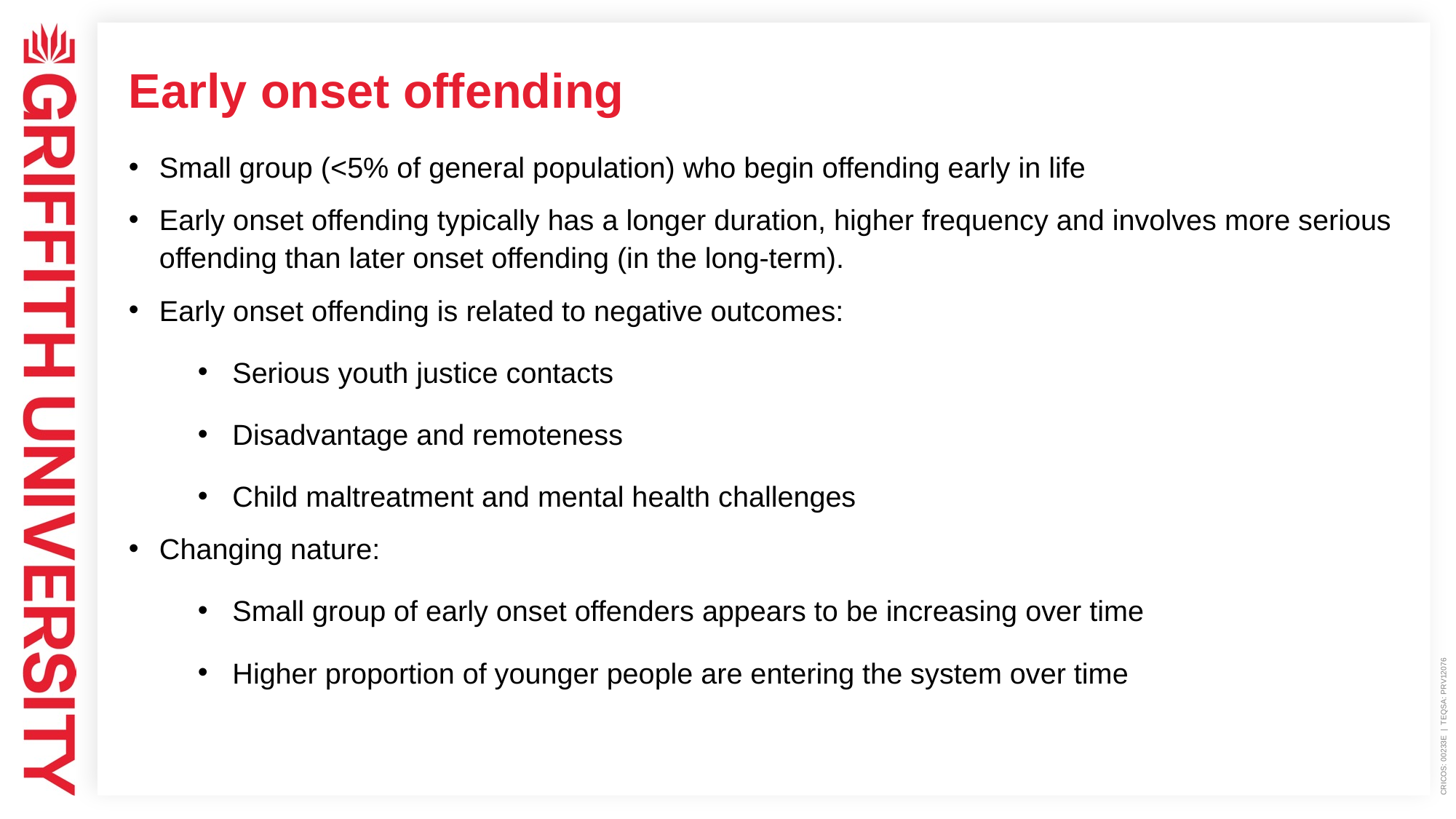

# Early onset offending
Small group (<5% of general population) who begin offending early in life
Early onset offending typically has a longer duration, higher frequency and involves more serious offending than later onset offending (in the long-term).
Early onset offending is related to negative outcomes:
Serious youth justice contacts
Disadvantage and remoteness
Child maltreatment and mental health challenges
Changing nature:
Small group of early onset offenders appears to be increasing over time
Higher proportion of younger people are entering the system over time
CRICOS: 00233E  |  TEQSA: PRV12076